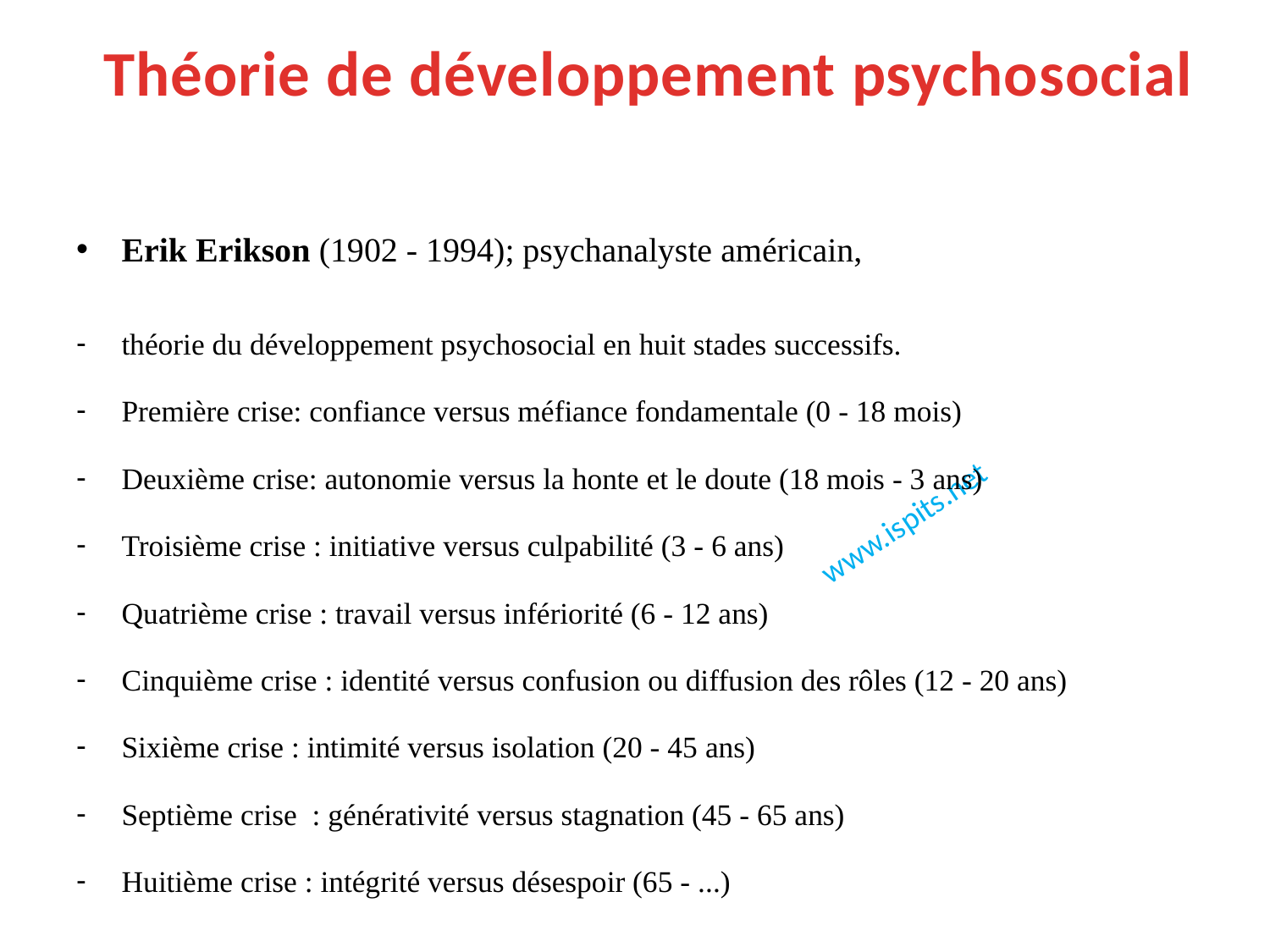

Théorie de développement psychosocial
Erik Erikson (1902 - 1994); psychanalyste américain,

théorie du développement psychosocial en huit stades successifs.
Première crise: confiance versus méfiance fondamentale (0 - 18 mois)
Deuxième crise: autonomie versus la honte et le doute (18 mois - 3 ans)
Troisième crise : initiative versus culpabilité (3 - 6 ans)
Quatrième crise : travail versus infériorité (6 - 12 ans)
Cinquième crise : identité versus confusion ou diffusion des rôles (12 - 20 ans)
Sixième crise : intimité versus isolation (20 - 45 ans)
Septième crise  : générativité versus stagnation (45 - 65 ans)
Huitième crise : intégrité versus désespoir (65 - ...)